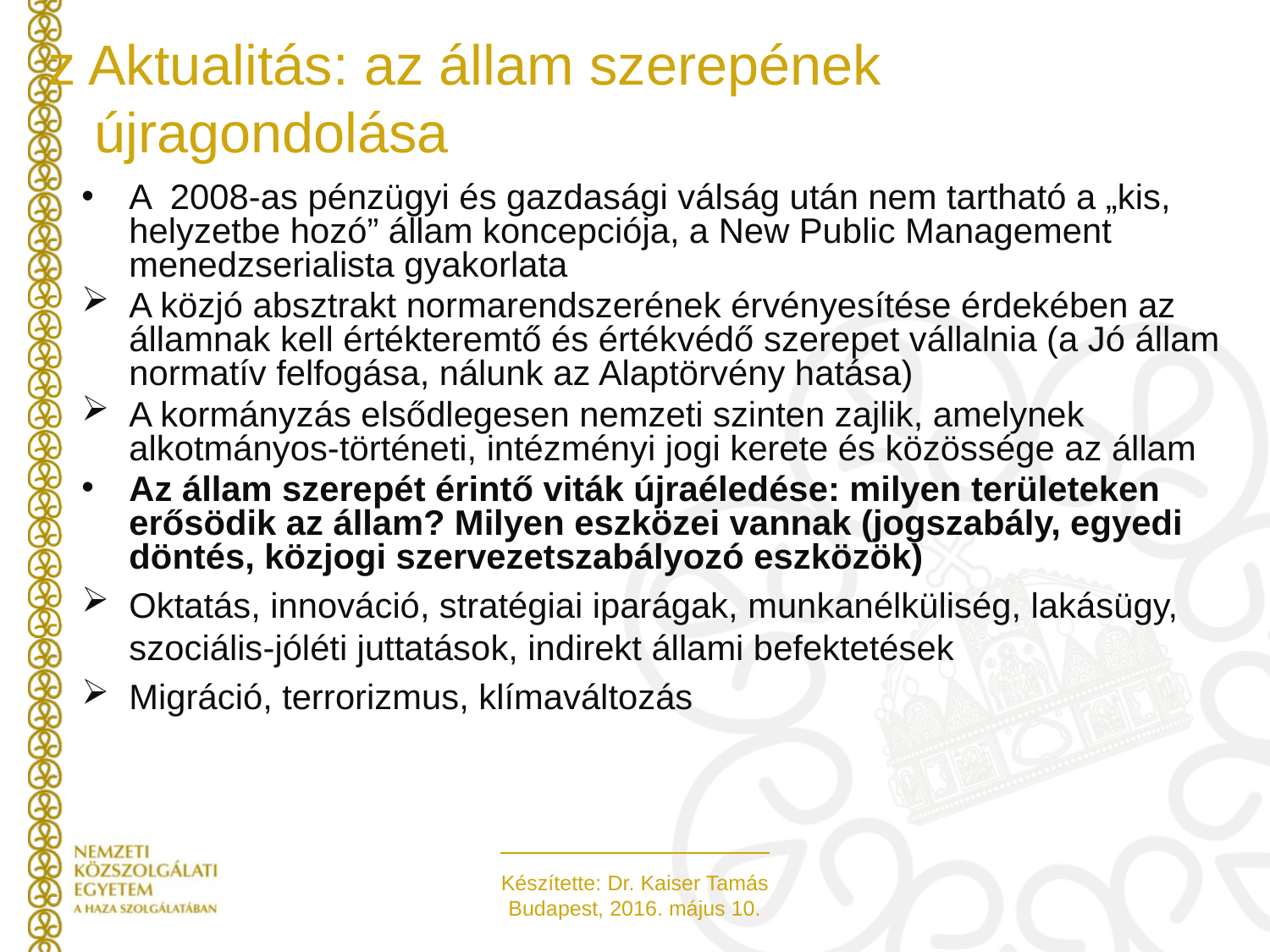

# z Aktualitás: az állam szerepének újragondolása
A  2008-as pénzügyi és gazdasági válság után nem tartható a „kis, helyzetbe hozó” állam koncepciója, a New Public Management menedzserialista gyakorlata
A közjó absztrakt normarendszerének érvényesítése érdekében az államnak kell értékteremtő és értékvédő szerepet vállalnia (a Jó állam normatív felfogása, nálunk az Alaptörvény hatása)
A kormányzás elsődlegesen nemzeti szinten zajlik, amelynek alkotmányos-történeti, intézményi jogi kerete és közössége az állam
Az állam szerepét érintő viták újraéledése: milyen területeken erősödik az állam? Milyen eszközei vannak (jogszabály, egyedi döntés, közjogi szervezetszabályozó eszközök)
Oktatás, innováció, stratégiai iparágak, munkanélküliség, lakásügy, szociális-jóléti juttatások, indirekt állami befektetések
Migráció, terrorizmus, klímaváltozás